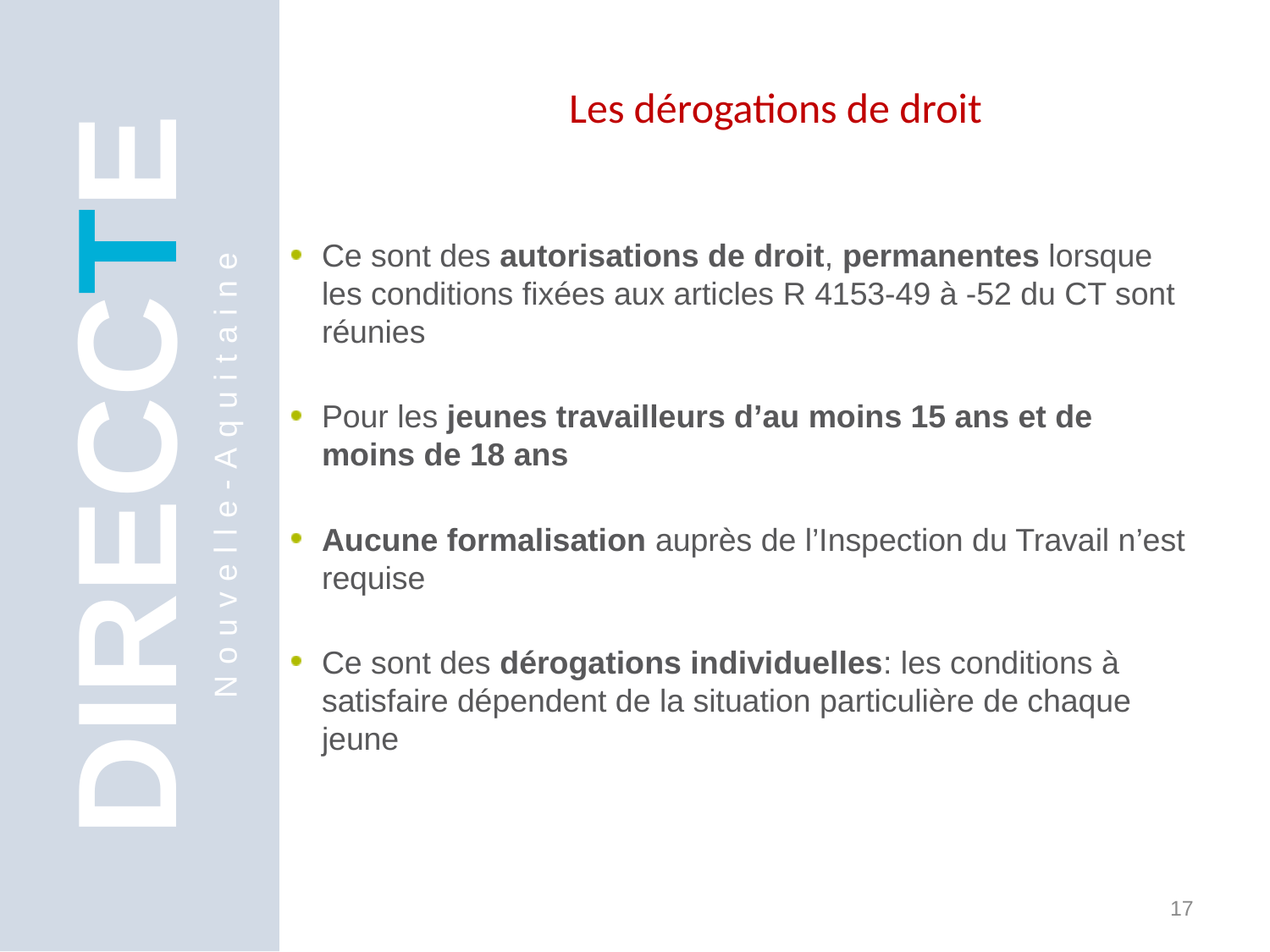

Les dérogations de droit

Ce sont des autorisations de droit, permanentes lorsque les conditions fixées aux articles R 4153-49 à -52 du CT sont réunies

Pour les jeunes travailleurs d’au moins 15 ans et de moins de 18 ans

Aucune formalisation auprès de l’Inspection du Travail n’est requise

Ce sont des dérogations individuelles: les conditions à satisfaire dépendent de la situation particulière de chaque jeune

DIRECCTE
Nouvelle-Aquitaine
17